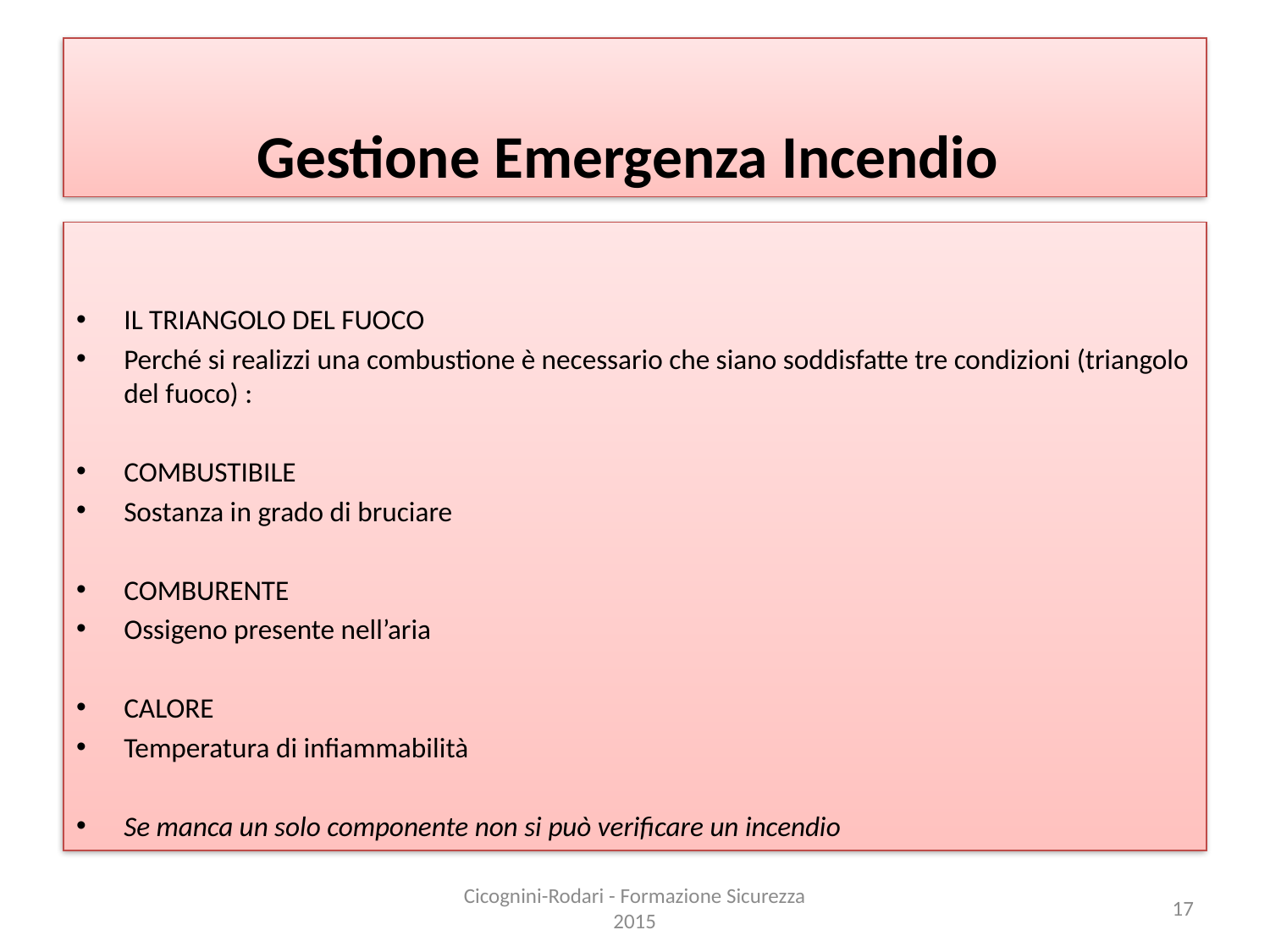

# Gestione Emergenza Incendio

IL TRIANGOLO DEL FUOCO
Perché si realizzi una combustione è necessario che siano soddisfatte tre condizioni (triangolo del fuoco) :

COMBUSTIBILE
Sostanza in grado di bruciare

COMBURENTE
Ossigeno presente nell’aria

CALORE
Temperatura di infiammabilità

Se manca un solo componente non si può verificare un incendio
Cicognini-Rodari - Formazione Sicurezza 2015
17